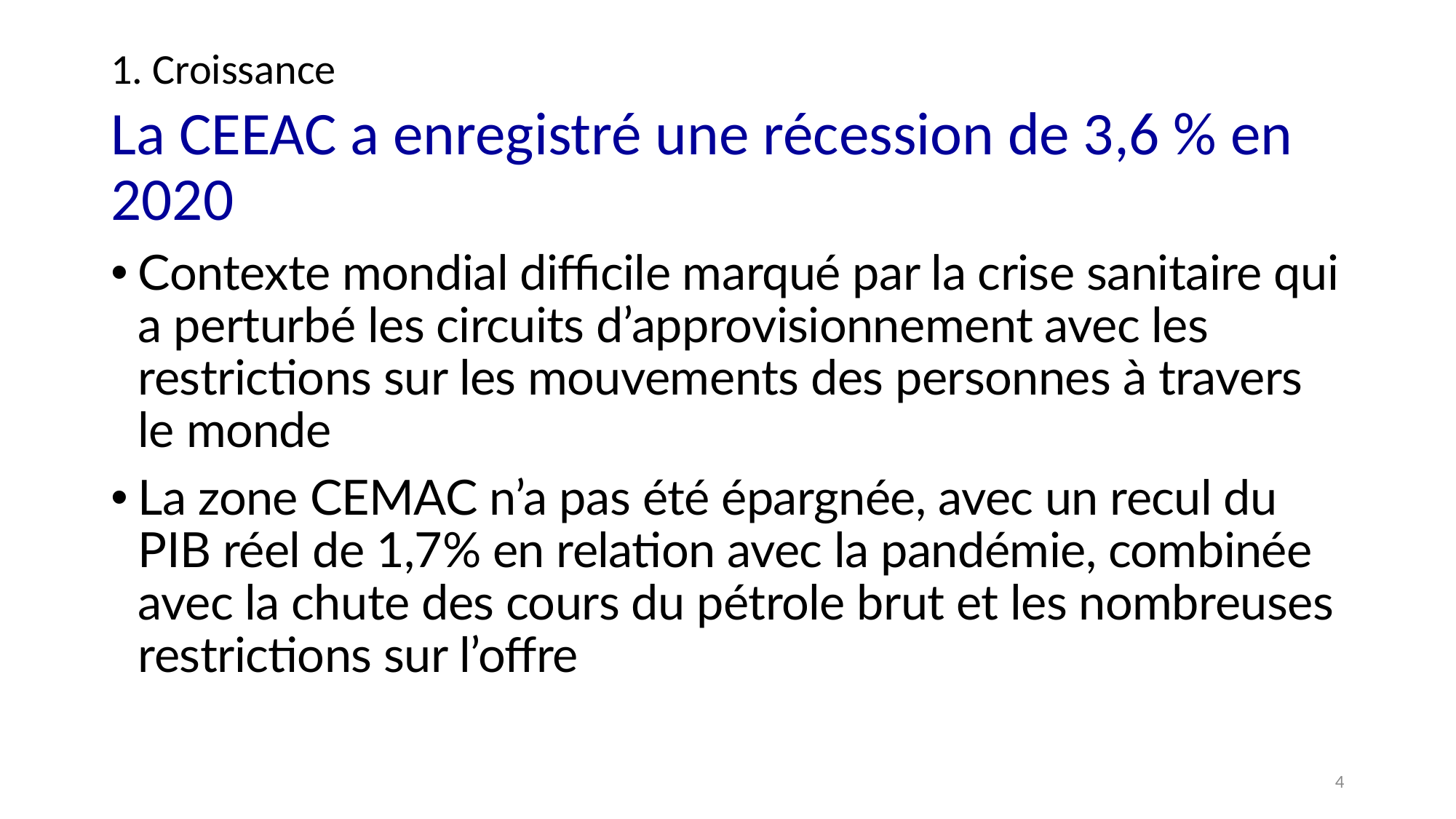

# 1. Croissance
La CEEAC a enregistré une récession de 3,6 % en 2020
Contexte mondial difficile marqué par la crise sanitaire qui a perturbé les circuits d’approvisionnement avec les restrictions sur les mouvements des personnes à travers le monde
La zone CEMAC n’a pas été épargnée, avec un recul du PIB réel de 1,7% en relation avec la pandémie, combinée avec la chute des cours du pétrole brut et les nombreuses restrictions sur l’offre

4